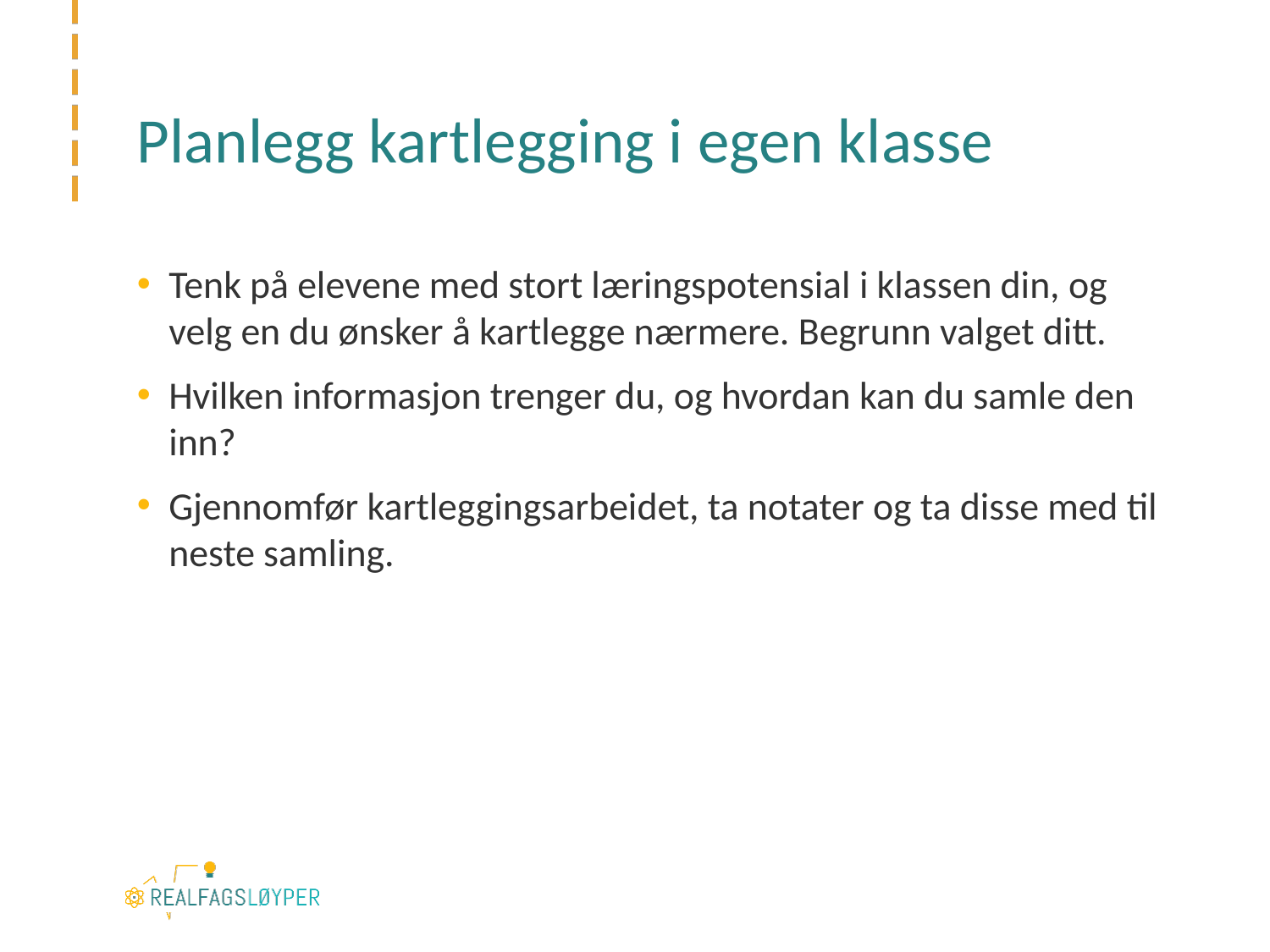

# Planlegg kartlegging i egen klasse
Tenk på elevene med stort læringspotensial i klassen din, og velg en du ønsker å kartlegge nærmere. Begrunn valget ditt.
Hvilken informasjon trenger du, og hvordan kan du samle den inn?
Gjennomfør kartleggingsarbeidet, ta notater og ta disse med til neste samling.